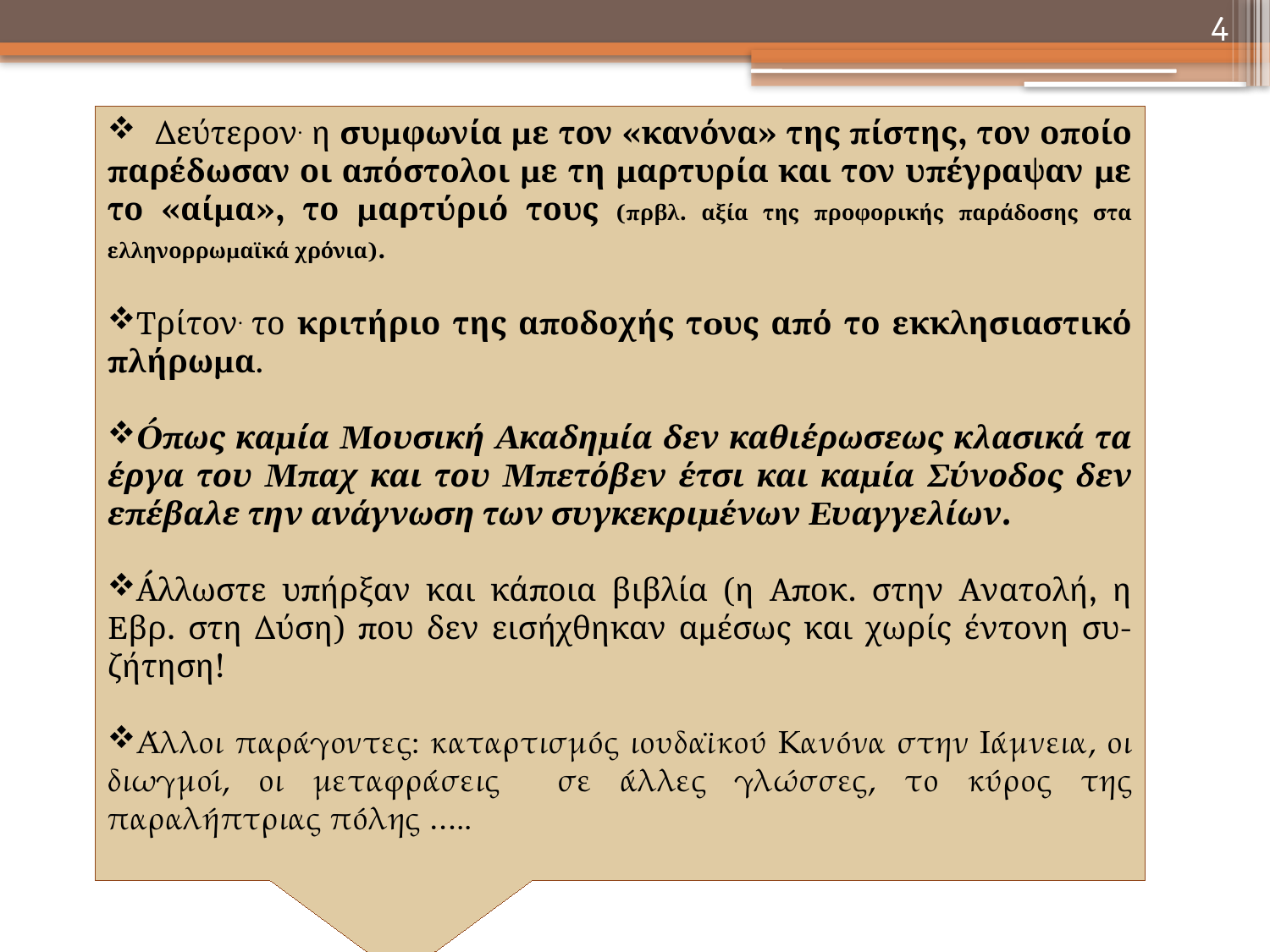

4
  Δεύτερον. η συμφωνία με τον «κανόνα» της πίστης, τον οποίο παρέδωσαν οι απόστολοι με τη μαρτυρία και τον υπέγραψαν με το «αίμα», το μαρτύριό τους (πρβλ. αξία της προφορικής παράδοσης στα ελληνορρωμαϊκά χρόνια).

Τρίτον. το κριτήριο της αποδοχής τoυς από το εκκλησιαστικό πλήρωμα.

Όπως καμία Μουσική Ακαδημία δεν καθιέρωσεως κλασικά τα έργα του Μπαχ και του Μπετόβεν έτσι και καμία Σύνοδος δεν επέβαλε την ανάγνωση των συγκεκριμένων Ευαγγελίων.

Άλλωστε υπήρξαν και κάποια βιβλία (η Αποκ. στην Ανατολή, η Εβρ. στη Δύση) που δεν εισήχθηκαν αμέσως και χωρίς έντονη συ-ζήτηση!

Άλλοι παράγοντες: καταρτισμός ιουδαϊκού Κανόνα στην Ιάμνεια, οι διωγμοί, οι μεταφράσεις  σε άλλες γλώσσες, το κύρος της παραλήπτριας πόλης …..